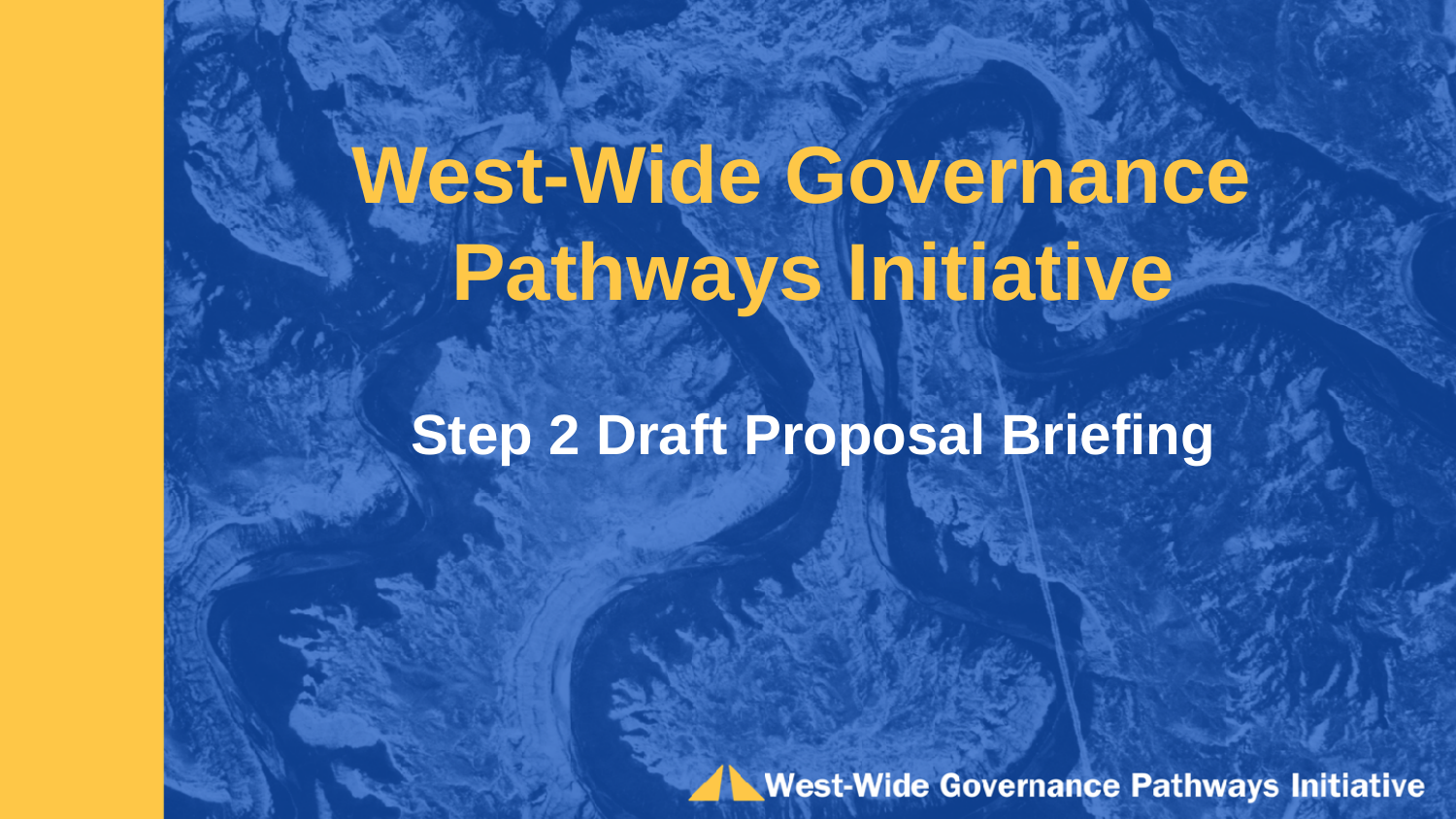

West-Wide Governance
Pathways Initiative
Step 2 Draft Proposal Briefing